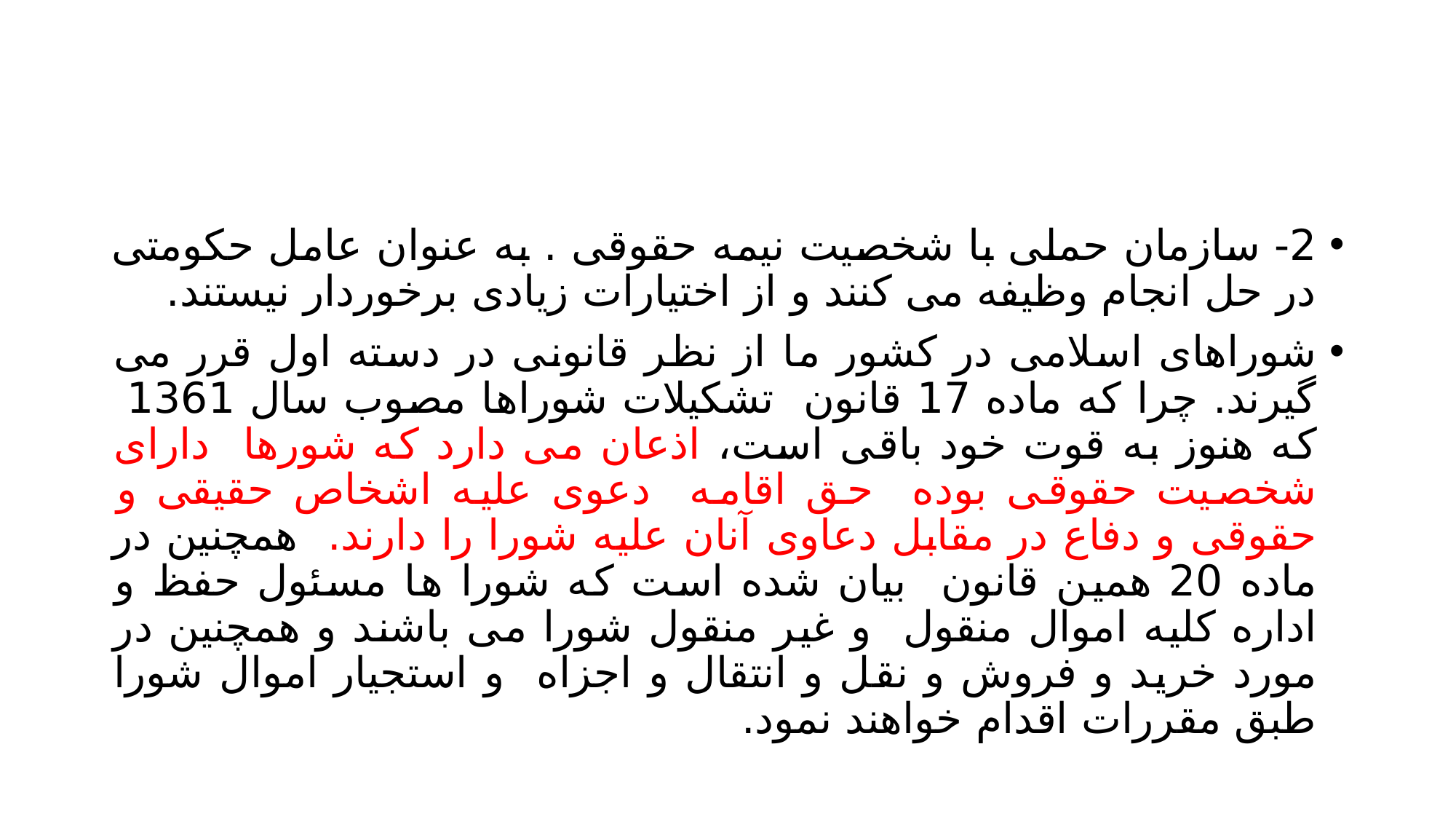

#
2- سازمان حملی با شخصیت نیمه حقوقی . به عنوان عامل حکومتی در حل انجام وظیفه می کنند و از اختیارات زیادی برخوردار نیستند.
شوراهای اسلامی در کشور ما از نظر قانونی در دسته اول قرر می گیرند. چرا که ماده 17 قانون  تشکیلات شوراها مصوب سال 1361  که هنوز به قوت خود باقی است، اذعان می دارد که شورها  دارای شخصیت حقوقی بوده  حق اقامه  دعوی علیه اشخاص حقیقی و حقوقی و دفاع در مقابل دعاوی آنان علیه شورا را دارند.  همچنین در ماده 20 همین قانون  بیان شده است که شورا ها مسئول حفظ و اداره کلیه اموال منقول  و غیر منقول شورا می باشند و همچنین در مورد خرید و فروش و نقل و انتقال و اجزاه  و استجیار اموال شورا طبق مقررات اقدام خواهند نمود.